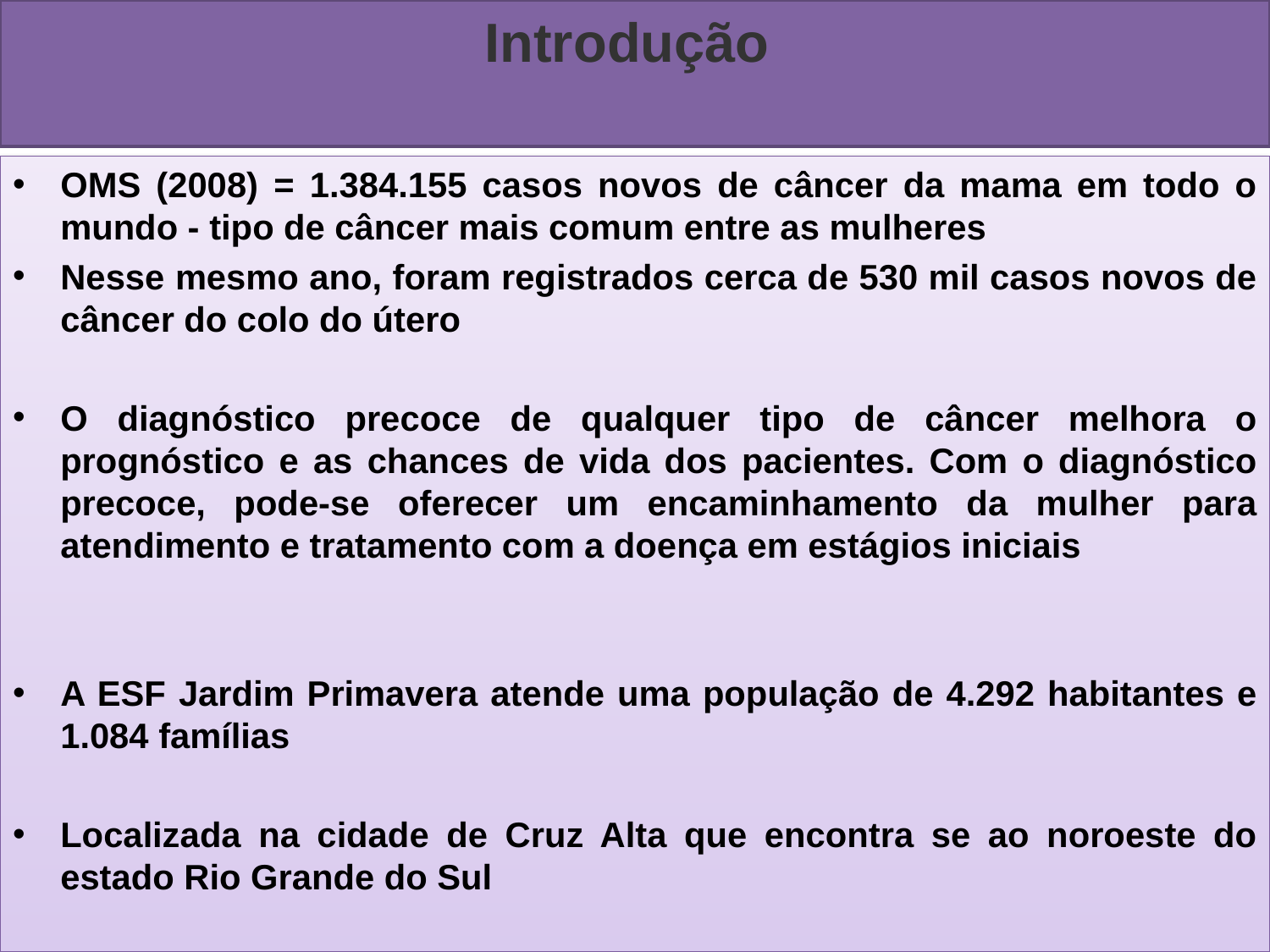

# Introdução
OMS (2008) = 1.384.155 casos novos de câncer da mama em todo o mundo - tipo de câncer mais comum entre as mulheres
Nesse mesmo ano, foram registrados cerca de 530 mil casos novos de câncer do colo do útero

O diagnóstico precoce de qualquer tipo de câncer melhora o prognóstico e as chances de vida dos pacientes. Com o diagnóstico precoce, pode-se oferecer um encaminhamento da mulher para atendimento e tratamento com a doença em estágios iniciais

A ESF Jardim Primavera atende uma população de 4.292 habitantes e 1.084 famílias

Localizada na cidade de Cruz Alta que encontra se ao noroeste do estado Rio Grande do Sul